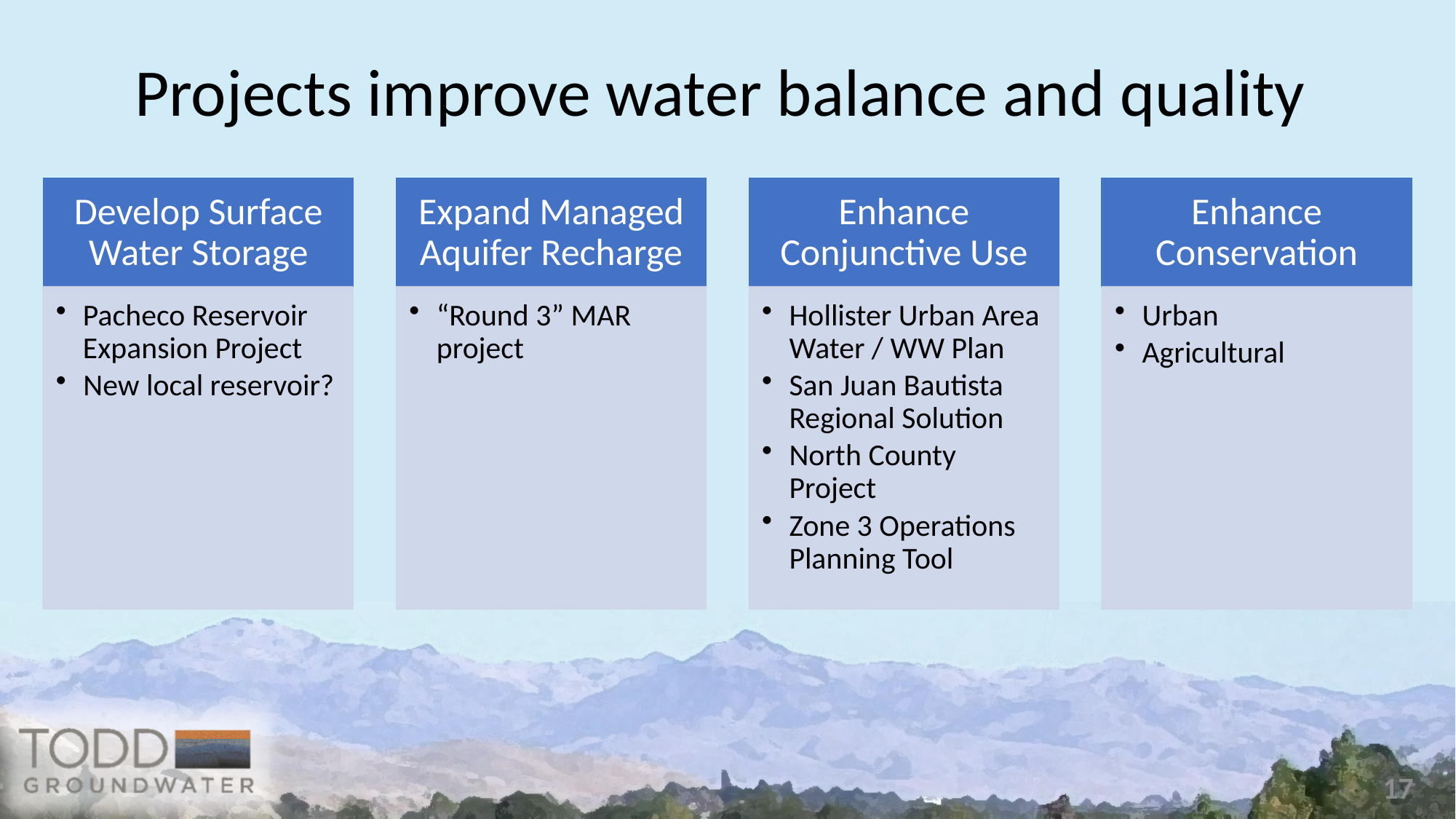

# Projects improve water balance and quality
Develop Surface Water Storage
Pacheco Reservoir Expansion Project
New local reservoir?
Expand Managed Aquifer Recharge
“Round 3” MAR project
Enhance Conjunctive Use
Hollister Urban Area Water / WW Plan
San Juan Bautista Regional Solution
North County Project
Zone 3 Operations Planning Tool
Enhance Conservation
Urban
Agricultural
17